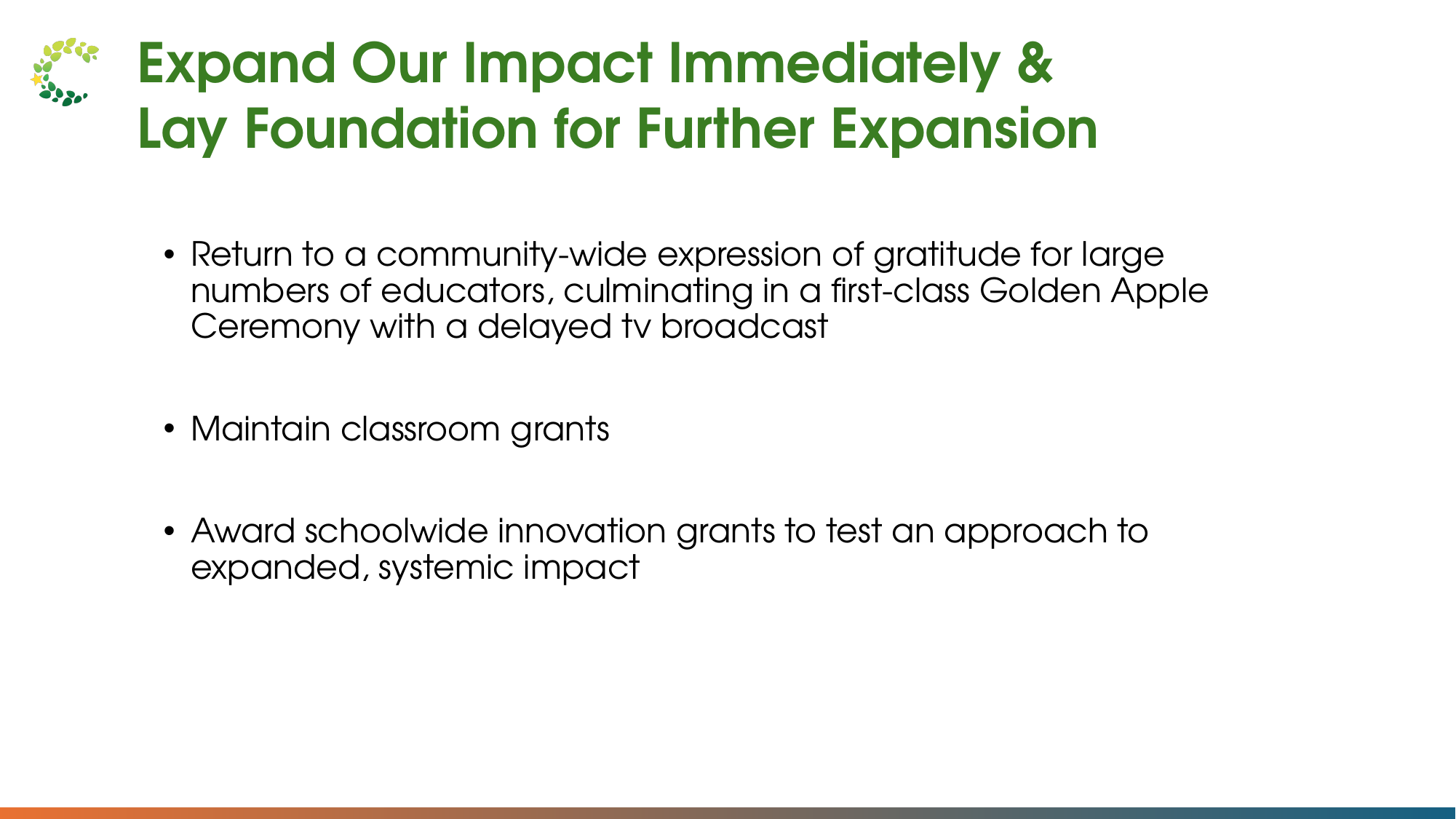

Expand Our Impact Immediately &
Lay Foundation for Further Expansion

Return to a community-wide expression of gratitude for large numbers of educators, culminating in a first-class Golden Apple Ceremony with a delayed tv broadcast

Maintain classroom grants

Award schoolwide innovation grants to test an approach to expanded, systemic impact